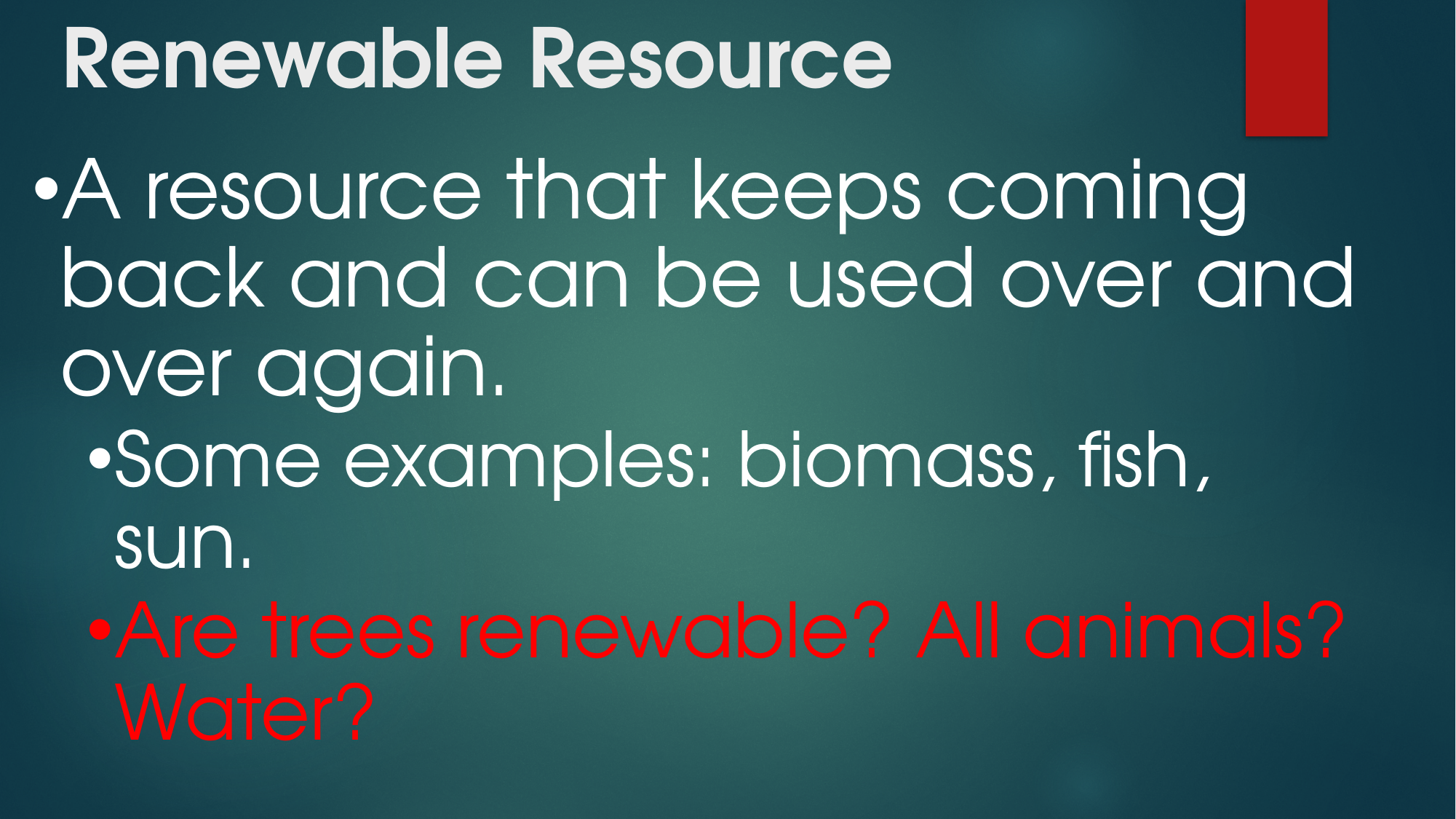

# Renewable Resource
A resource that keeps coming back and can be used over and over again.
Some examples: biomass, fish, sun.
Are trees renewable? All animals? Water?